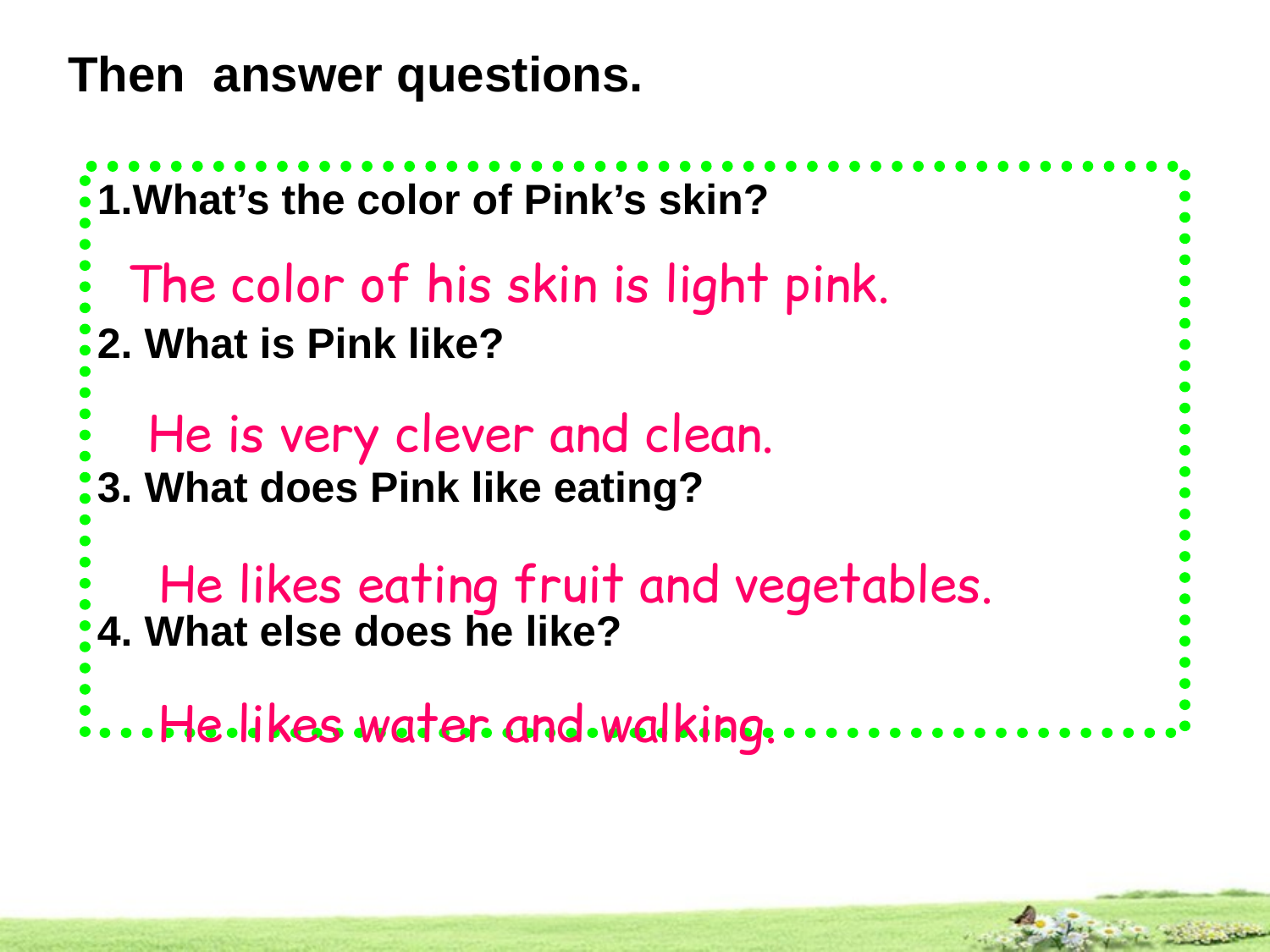

Then  answer questions.
1.What’s the color of Pink’s skin?

2. What is Pink like?

3. What does Pink like eating?

4. What else does he like?

The color of his skin is light pink.
He is very clever and clean.
He likes eating fruit and vegetables.
He likes water and walking.